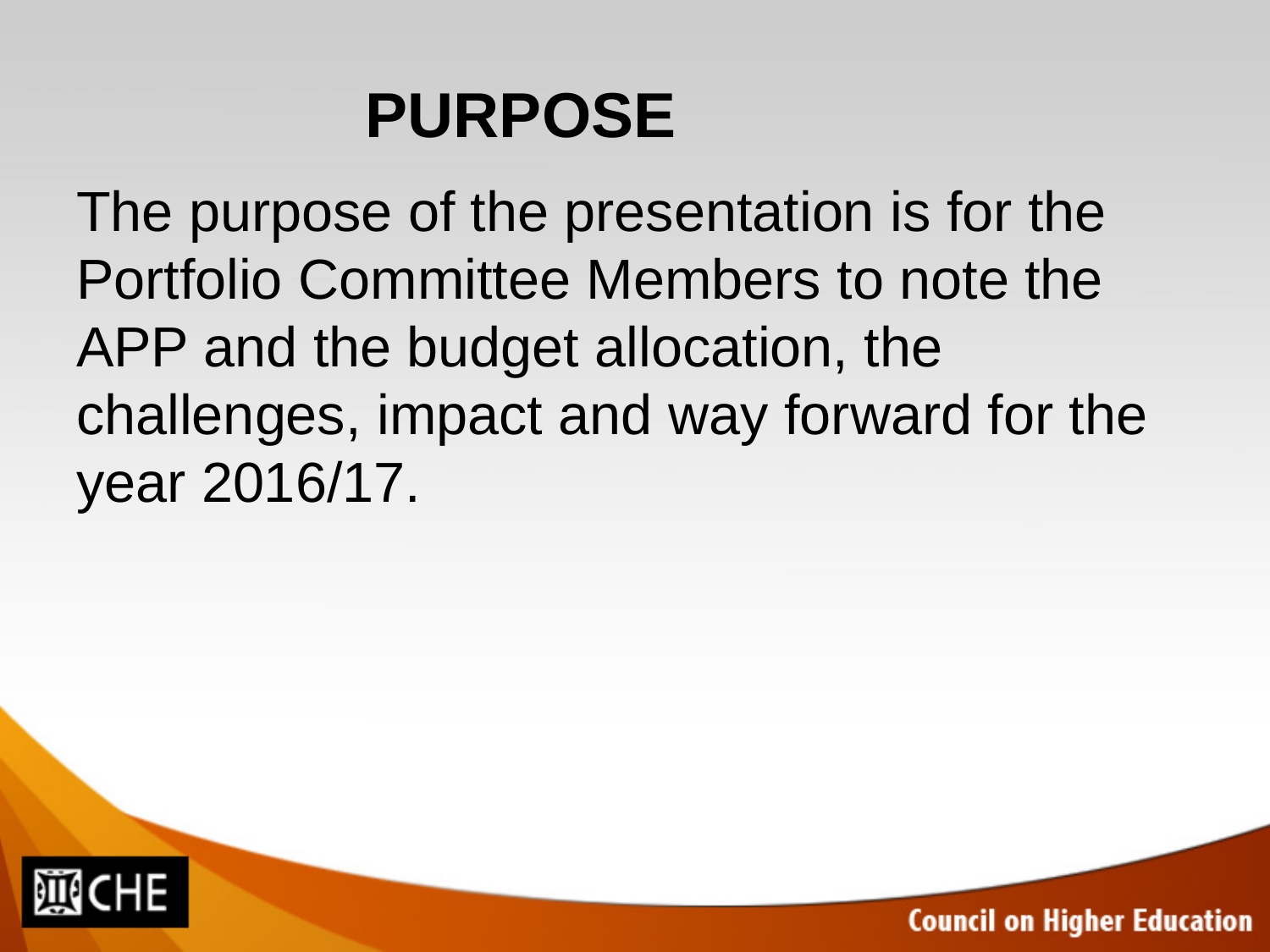

# PURPOSE
The purpose of the presentation is for the Portfolio Committee Members to note the  APP and the budget allocation, the challenges, impact and way forward for the year 2016/17.